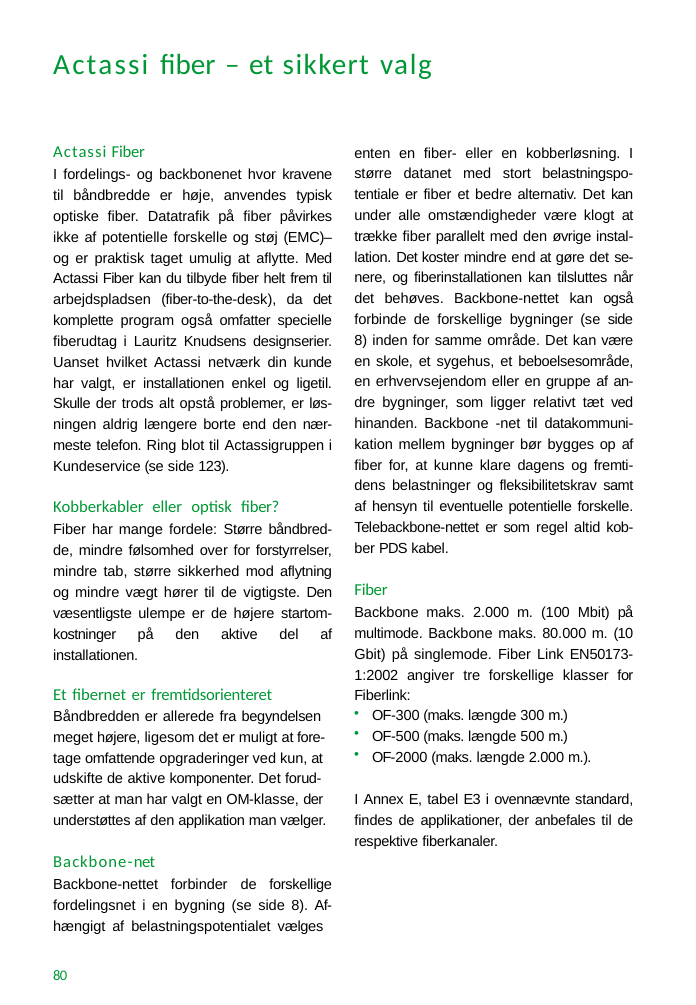

# Actassi fiber – et sikkert valg
Actassi Fiber
I fordelings- og backbonenet hvor kravene til båndbredde er høje, anvendes typisk optiske fiber. Datatrafik på fiber påvirkes ikke af potentielle forskelle og støj (EMC)– og er praktisk taget umulig at aflytte. Med Actassi Fiber kan du tilbyde fiber helt frem til arbejdspladsen (fiber-to-the-desk), da det komplette program også omfatter specielle fiberudtag i Lauritz Knudsens designserier. Uanset hvilket Actassi netværk din kunde har valgt, er installationen enkel og ligetil. Skulle der trods alt opstå problemer, er løs- ningen aldrig længere borte end den nær- meste telefon. Ring blot til Actassigruppen i Kundeservice (se side 123).

Kobberkabler eller optisk fiber?
Fiber har mange fordele: Større båndbred- de, mindre følsomhed over for forstyrrelser, mindre tab, større sikkerhed mod aflytning og mindre vægt hører til de vigtigste. Den væsentligste ulempe er de højere startom- kostninger på den aktive del af installationen.

Et fibernet er fremtidsorienteret Båndbredden er allerede fra begyndelsen meget højere, ligesom det er muligt at fore- tage omfattende opgraderinger ved kun, at udskifte de aktive komponenter. Det forud- sætter at man har valgt en OM-klasse, der understøttes af den applikation man vælger.

Backbone-net
Backbone-nettet forbinder de forskellige fordelingsnet i en bygning (se side 8). Af- hængigt af belastningspotentialet vælges
enten en fiber- eller en kobberløsning. I større datanet med stort belastningspo- tentiale er fiber et bedre alternativ. Det kan under alle omstændigheder være klogt at trække fiber parallelt med den øvrige instal- lation. Det koster mindre end at gøre det se- nere, og fiberinstallationen kan tilsluttes når det behøves. Backbone-nettet kan også forbinde de forskellige bygninger (se side 8) inden for samme område. Det kan være en skole, et sygehus, et beboelsesområde, en erhvervsejendom eller en gruppe af an- dre bygninger, som ligger relativt tæt ved hinanden. Backbone -net til datakommuni- kation mellem bygninger bør bygges op af fiber for, at kunne klare dagens og fremti- dens belastninger og fleksibilitetskrav samt af hensyn til eventuelle potentielle forskelle. Telebackbone-nettet er som regel altid kob- ber PDS kabel.

Fiber
Backbone maks. 2.000 m. (100 Mbit) på multimode. Backbone maks. 80.000 m. (10 Gbit) på singlemode. Fiber Link EN50173- 1:2002 angiver tre forskellige klasser for Fiberlink:
OF-300 (maks. længde 300 m.)
OF-500 (maks. længde 500 m.)
OF-2000 (maks. længde 2.000 m.).

I Annex E, tabel E3 i ovennævnte standard, findes de applikationer, der anbefales til de respektive fiberkanaler.
80